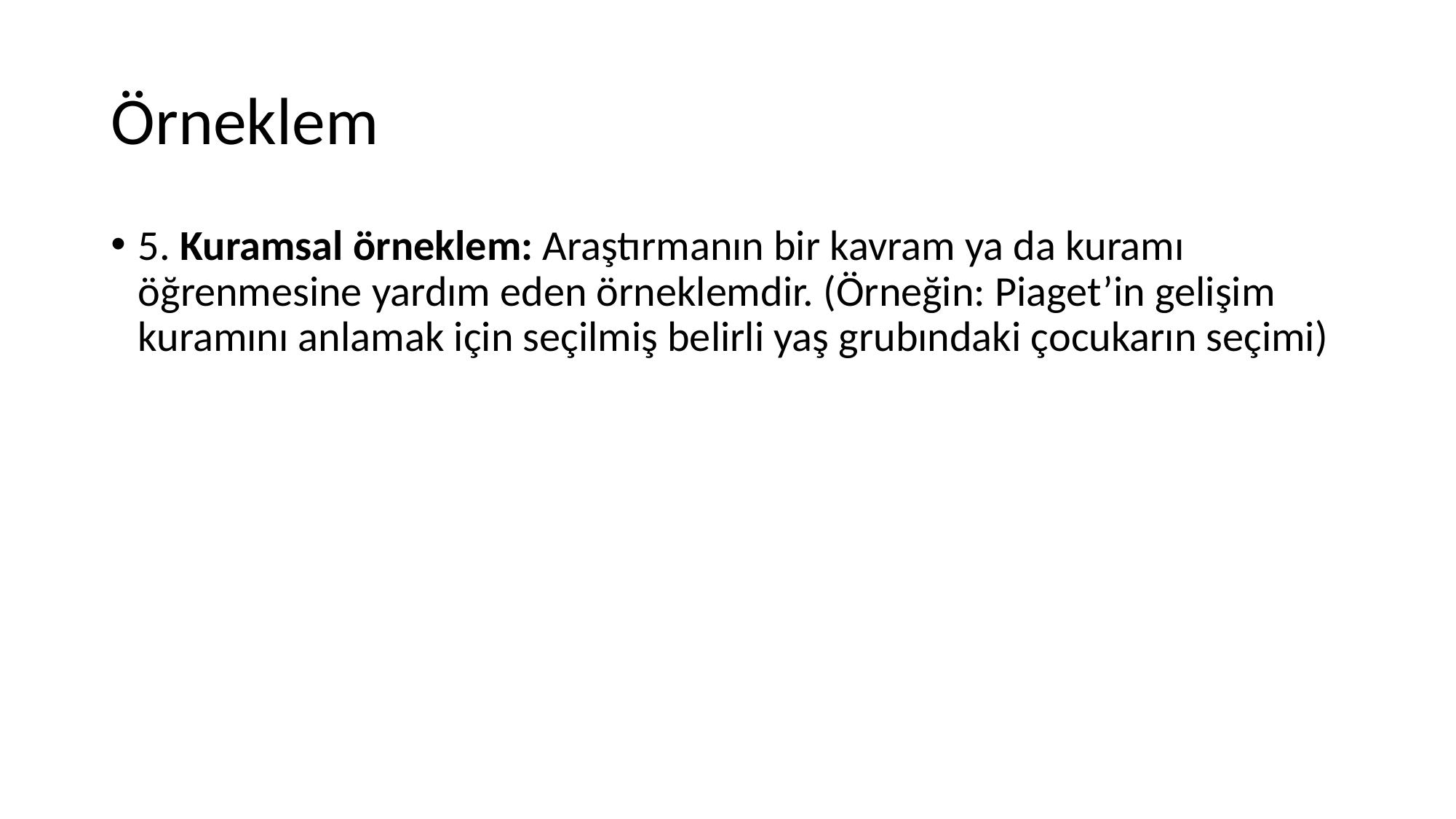

# Örneklem
5. Kuramsal örneklem: Araştırmanın bir kavram ya da kuramı öğrenmesine yardım eden örneklemdir. (Örneğin: Piaget’in gelişim kuramını anlamak için seçilmiş belirli yaş grubındaki çocukarın seçimi)